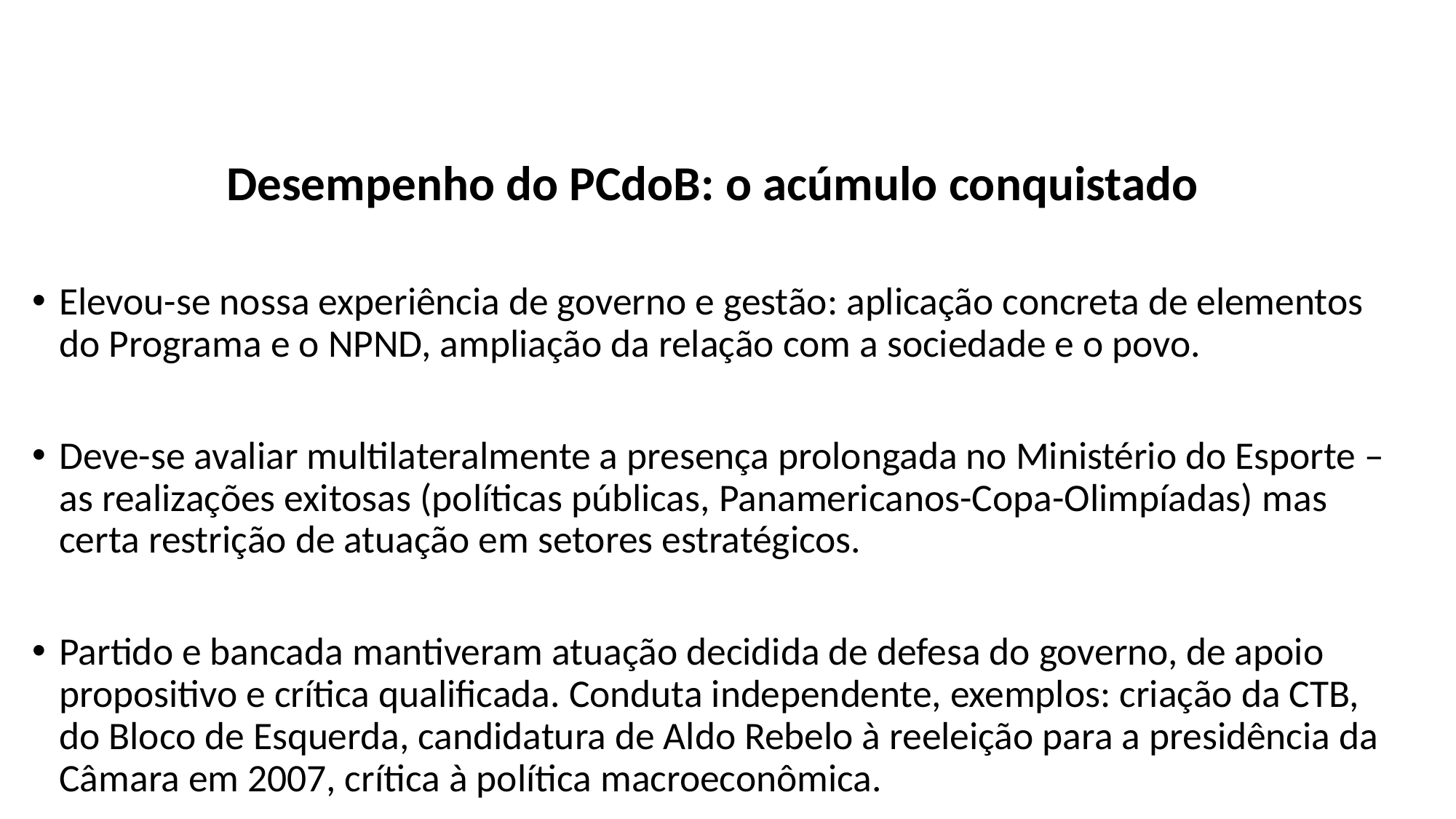

Desempenho do PCdoB: o acúmulo conquistado

Elevou-se nossa experiência de governo e gestão: aplicação concreta de elementos do Programa e o NPND, ampliação da relação com a sociedade e o povo.

Deve-se avaliar multilateralmente a presença prolongada no Ministério do Esporte – as realizações exitosas (políticas públicas, Panamericanos-Copa-Olimpíadas) mas certa restrição de atuação em setores estratégicos.

Partido e bancada mantiveram atuação decidida de defesa do governo, de apoio propositivo e crítica qualificada. Conduta independente, exemplos: criação da CTB, do Bloco de Esquerda, candidatura de Aldo Rebelo à reeleição para a presidência da Câmara em 2007, crítica à política macroeconômica.
#